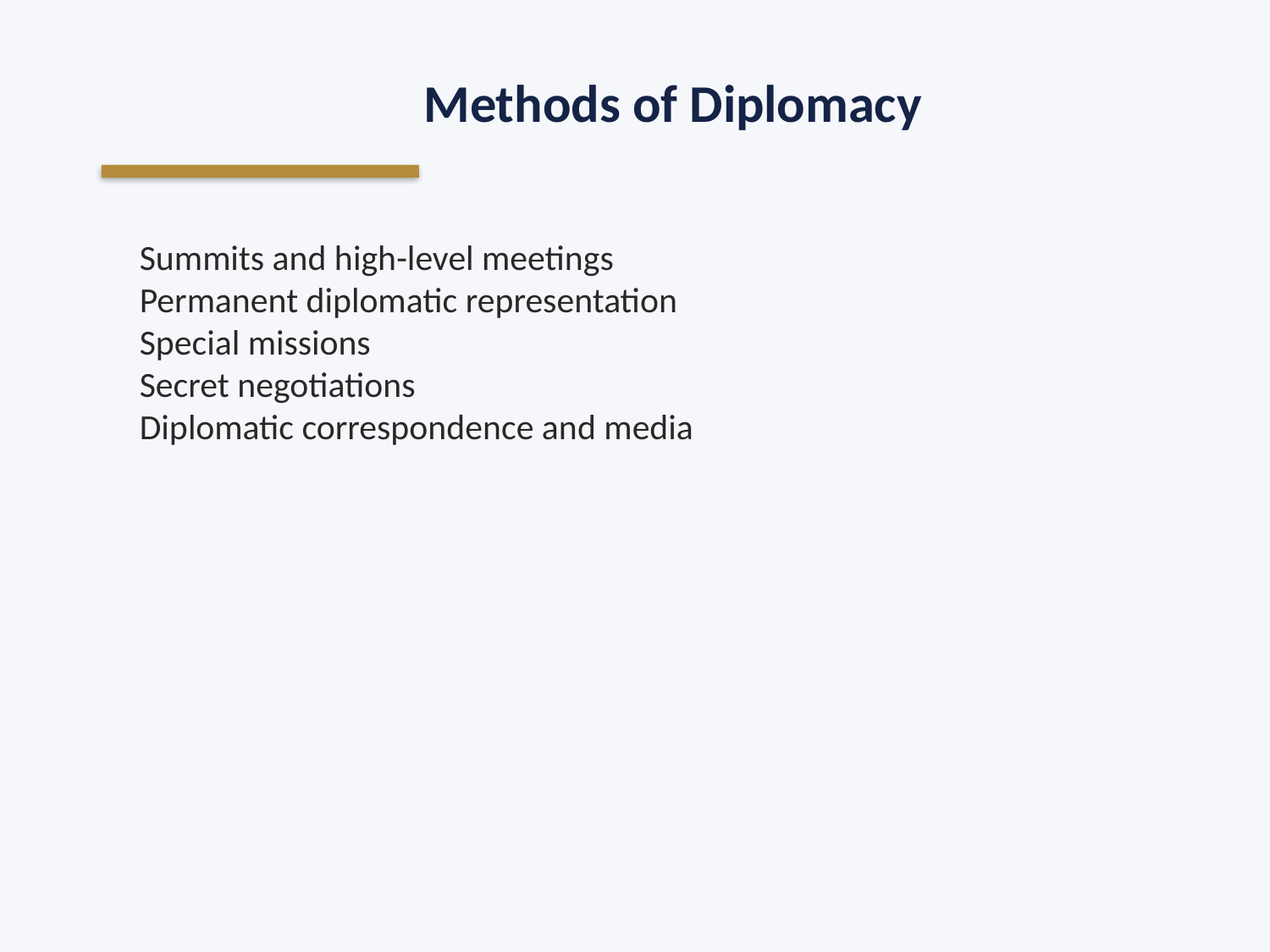

Methods of Diplomacy

Summits and high-level meetings
Permanent diplomatic representation
Special missions
Secret negotiations
Diplomatic correspondence and media